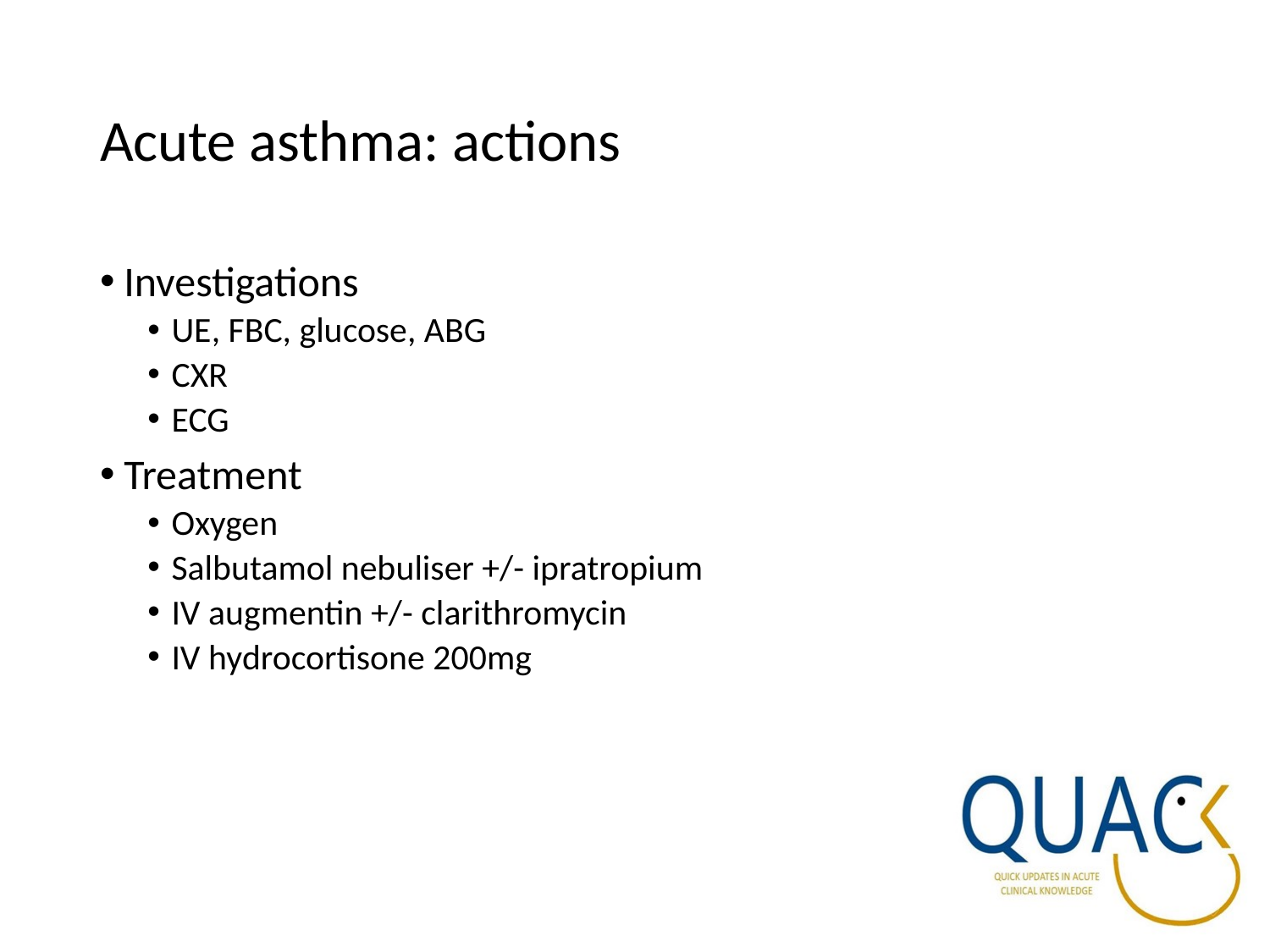

# Acute asthma: actions
Investigations
UE, FBC, glucose, ABG
CXR
ECG
Treatment
Oxygen
Salbutamol nebuliser +/- ipratropium
IV augmentin +/- clarithromycin
IV hydrocortisone 200mg